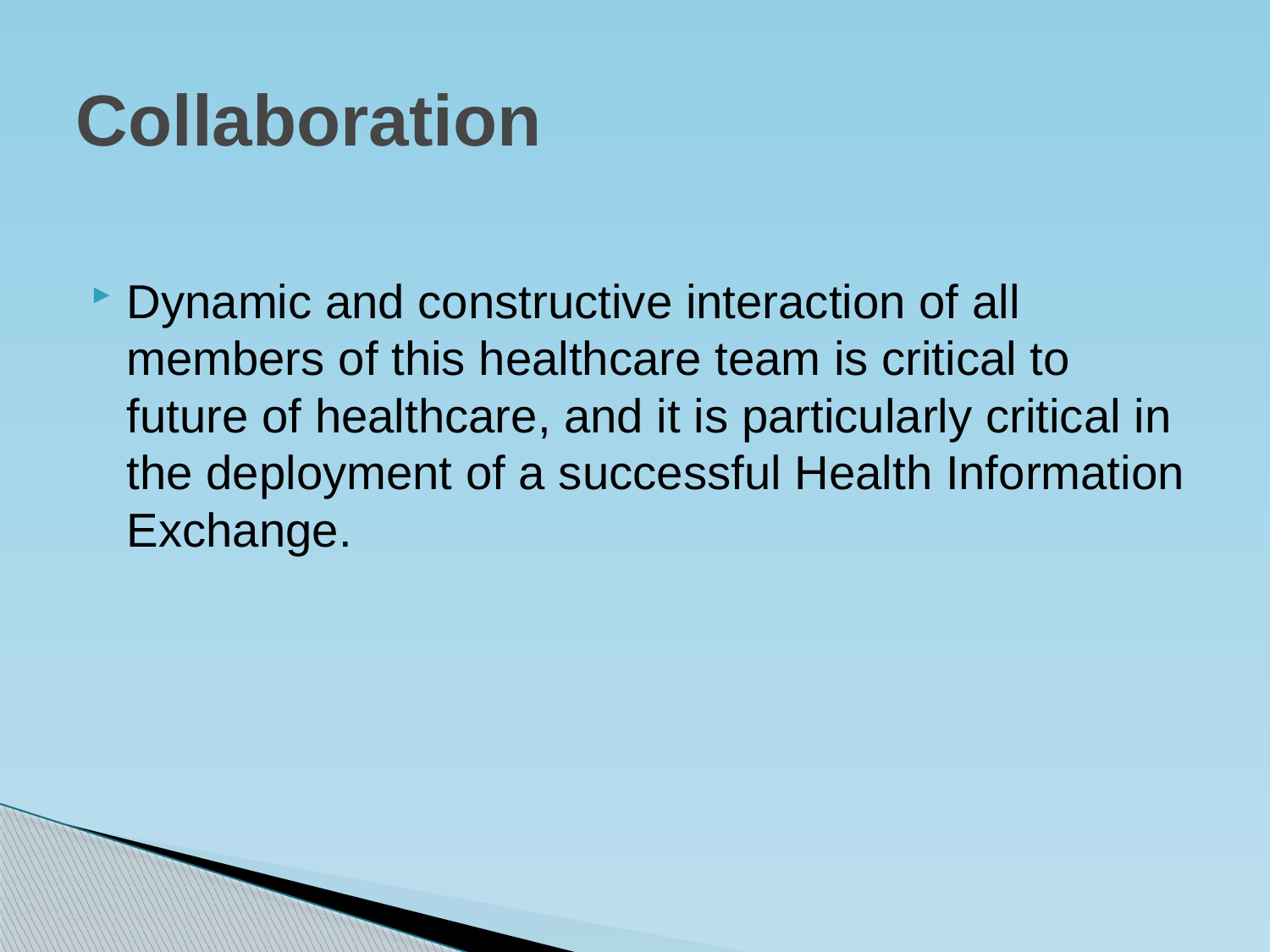

# Collaboration
Dynamic and constructive interaction of all members of this healthcare team is critical to future of healthcare, and it is particularly critical in the deployment of a successful Health Information Exchange.